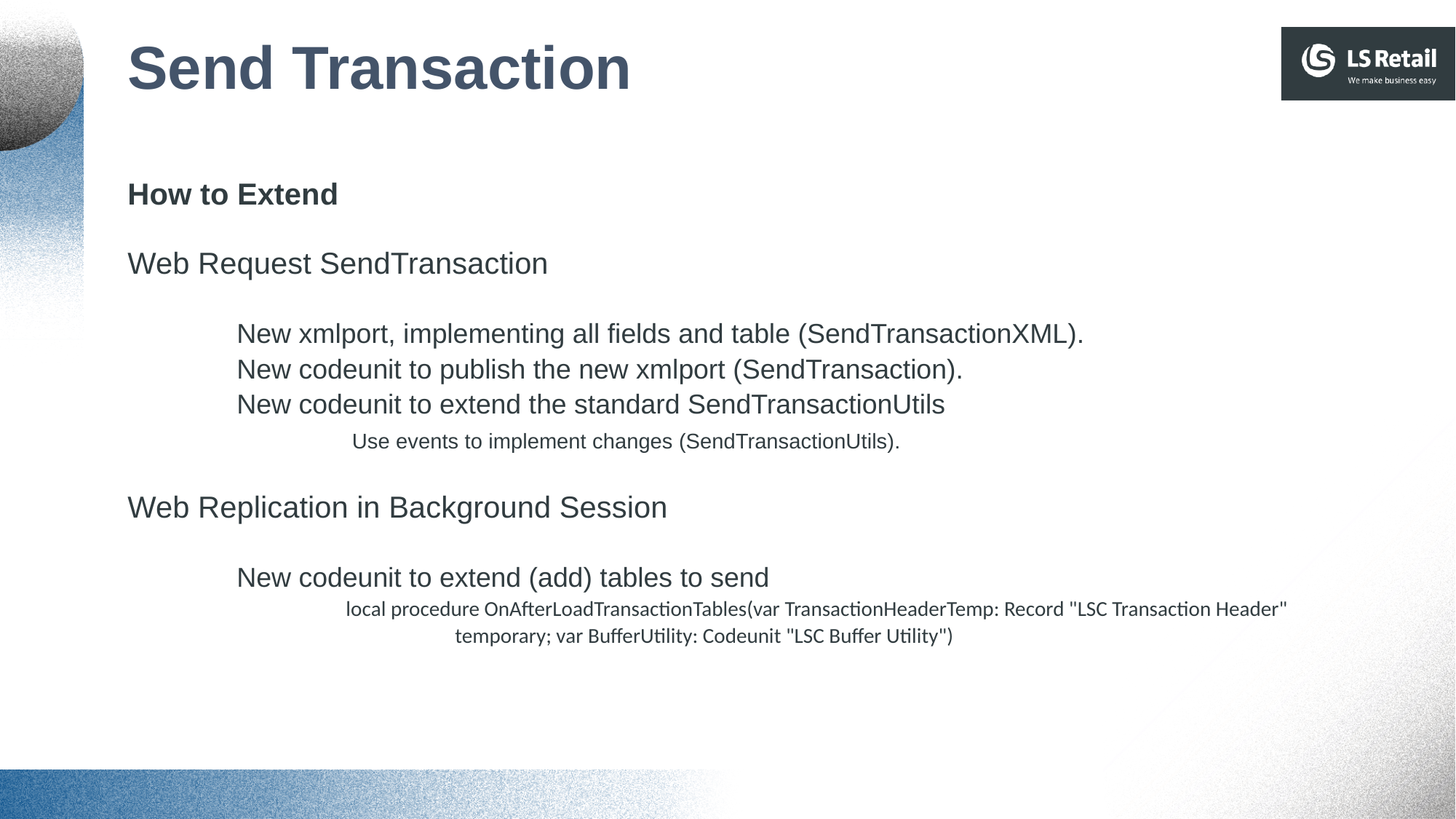

Send Transaction

How to Extend
Web Request SendTransaction
	New xmlport, implementing all fields and table (SendTransactionXML).
	New codeunit to publish the new xmlport (SendTransaction).
	New codeunit to extend the standard SendTransactionUtils
		 Use events to implement changes (SendTransactionUtils).
Web Replication in Background Session
	New codeunit to extend (add) tables to send
		local procedure OnAfterLoadTransactionTables(var TransactionHeaderTemp: Record "LSC Transaction Header" 				temporary; var BufferUtility: Codeunit "LSC Buffer Utility")